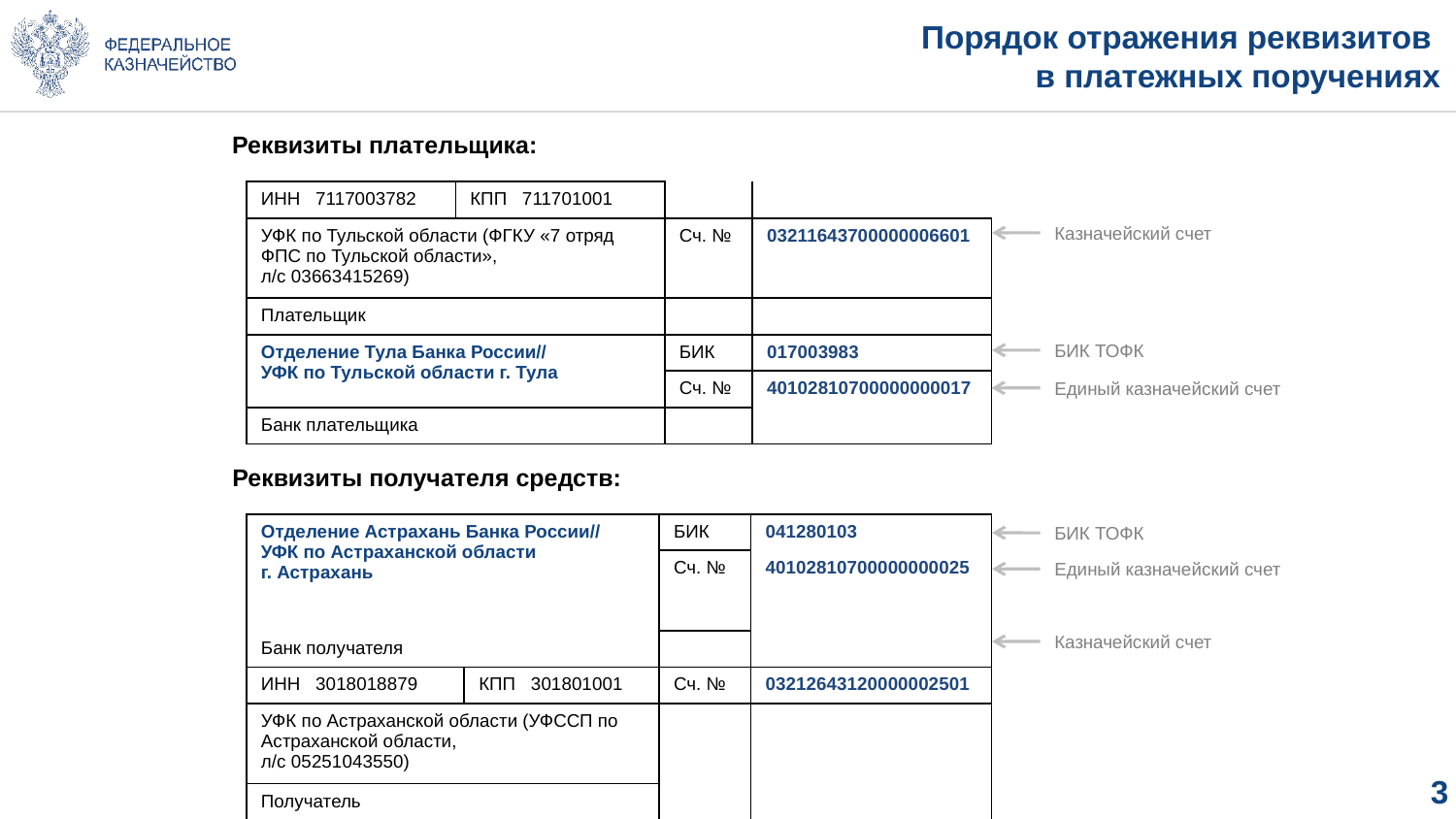

# Порядок отражения реквизитов в платежных поручениях
Реквизиты плательщика:
| ИНН 7117003782 | КПП 711701001 |  |  |
| --- | --- | --- | --- |
| УФК по Тульской области (ФГКУ «7 отряд ФПС по Тульской области», л/с 03663415269) |  | Сч. № | 03211643700000006601 |
| Плательщик |  |  |  |
| Отделение Тула Банка России// УФК по Тульской области г. Тула |  | БИК | 017003983 |
|  |  | Сч. № | 40102810700000000017 |
| Банк плательщика |  |  |  |
Казначейский счет
БИК ТОФК
Единый казначейский счет
Реквизиты получателя средств:
| Отделение Астрахань Банка России// УФК по Астраханской области г. Астрахань |  | БИК | 041280103 |
| --- | --- | --- | --- |
|  |  | Сч. № | 40102810700000000025 |
| Банк получателя |  |  |  |
| ИНН 3018018879 | КПП 301801001 | Сч. № | 03212643120000002501 |
| УФК по Астраханской области (УФССП по Астраханской области, л/с 05251043550) |  |  |  |
| Получатель |  |  |  |
БИК ТОФК
Единый казначейский счет
Казначейский счет